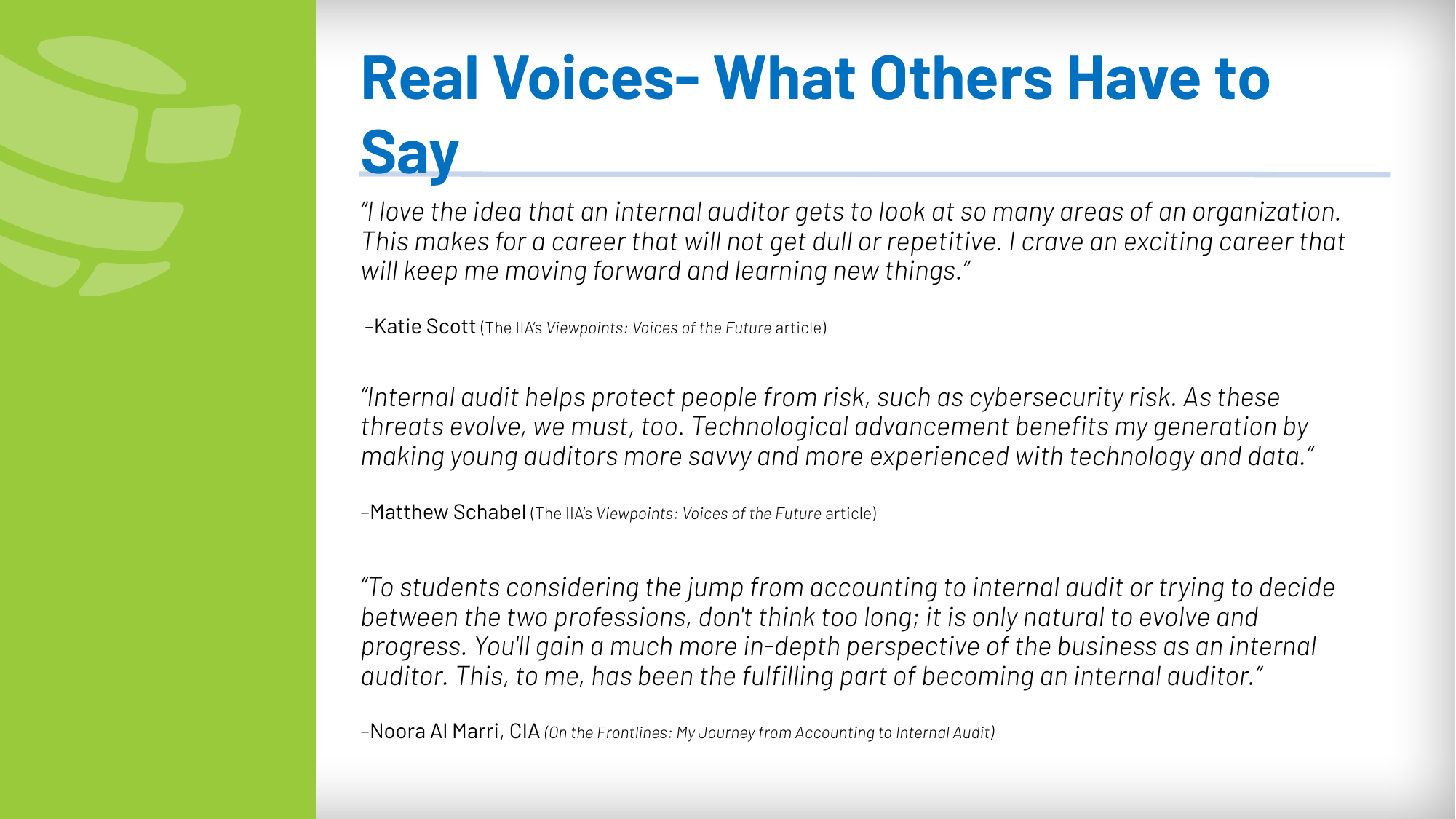

Real Voices- What Others Have to Say
“I love the idea that an internal auditor gets to look at so many areas of an organization. This makes for a career that will not get dull or repetitive. I crave an exciting career that will keep me moving forward and learning new things.”
 –Katie Scott (The IIA’s Viewpoints: Voices of the Future article)

“Internal audit helps protect people from risk, such as cybersecurity risk. As these threats evolve, we must, too. Technological advancement benefits my generation by making young auditors more savvy and more experienced with technology and data.”
–Matthew Schabel (The IIA’s Viewpoints: Voices of the Future article)

“To students considering the jump from accounting to internal audit or trying to decide between the two professions, don't think too long; it is only natural to evolve and progress. You'll gain a much more in-depth perspective of the business as an internal auditor. This, to me, has been the fulfilling part of becoming an internal auditor.”
–Noora Al Marri, CIA (On the Frontlines: My Journey from Accounting to Internal Audit)